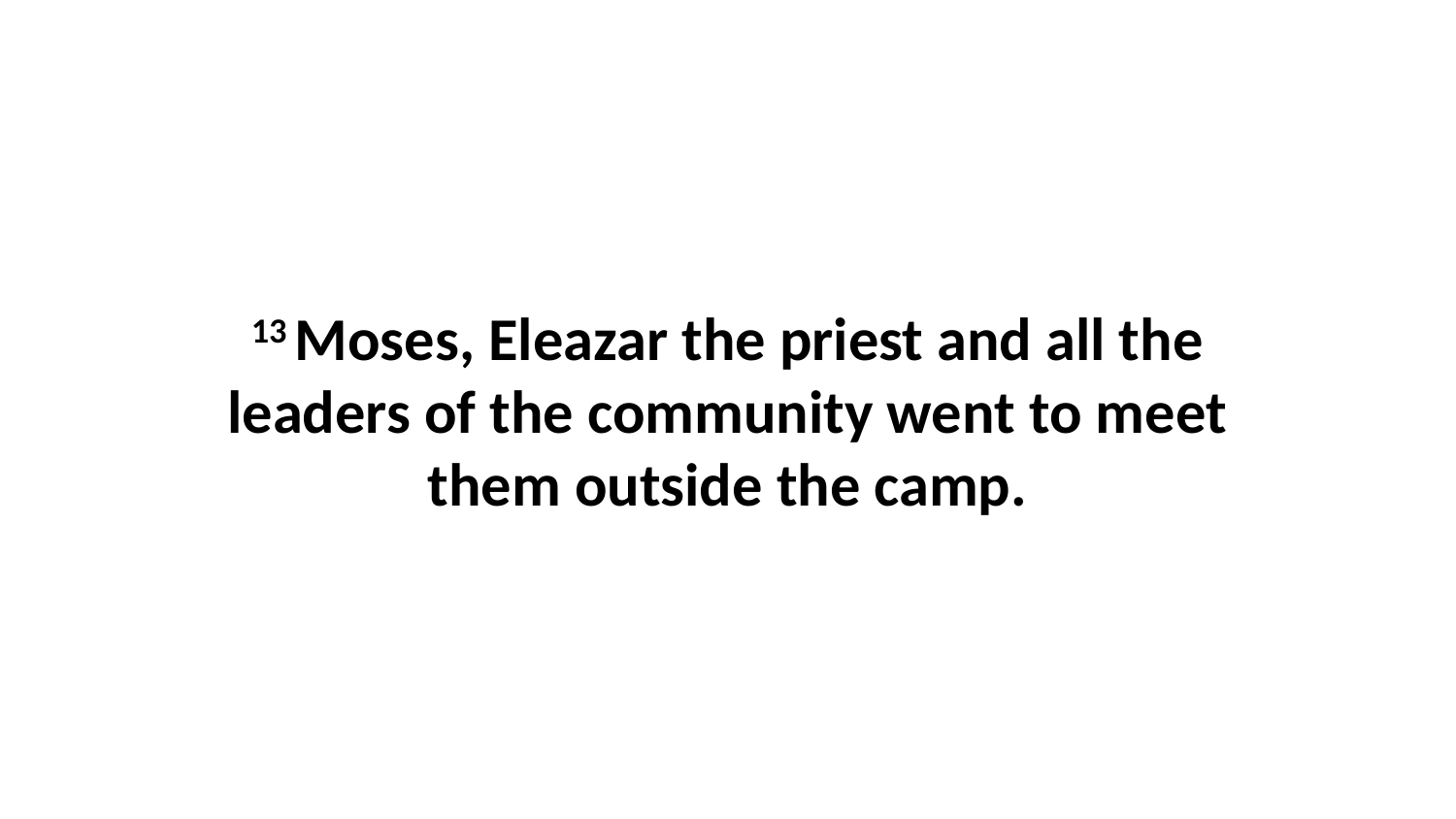

13 Moses, Eleazar the priest and all the leaders of the community went to meet them outside the camp.